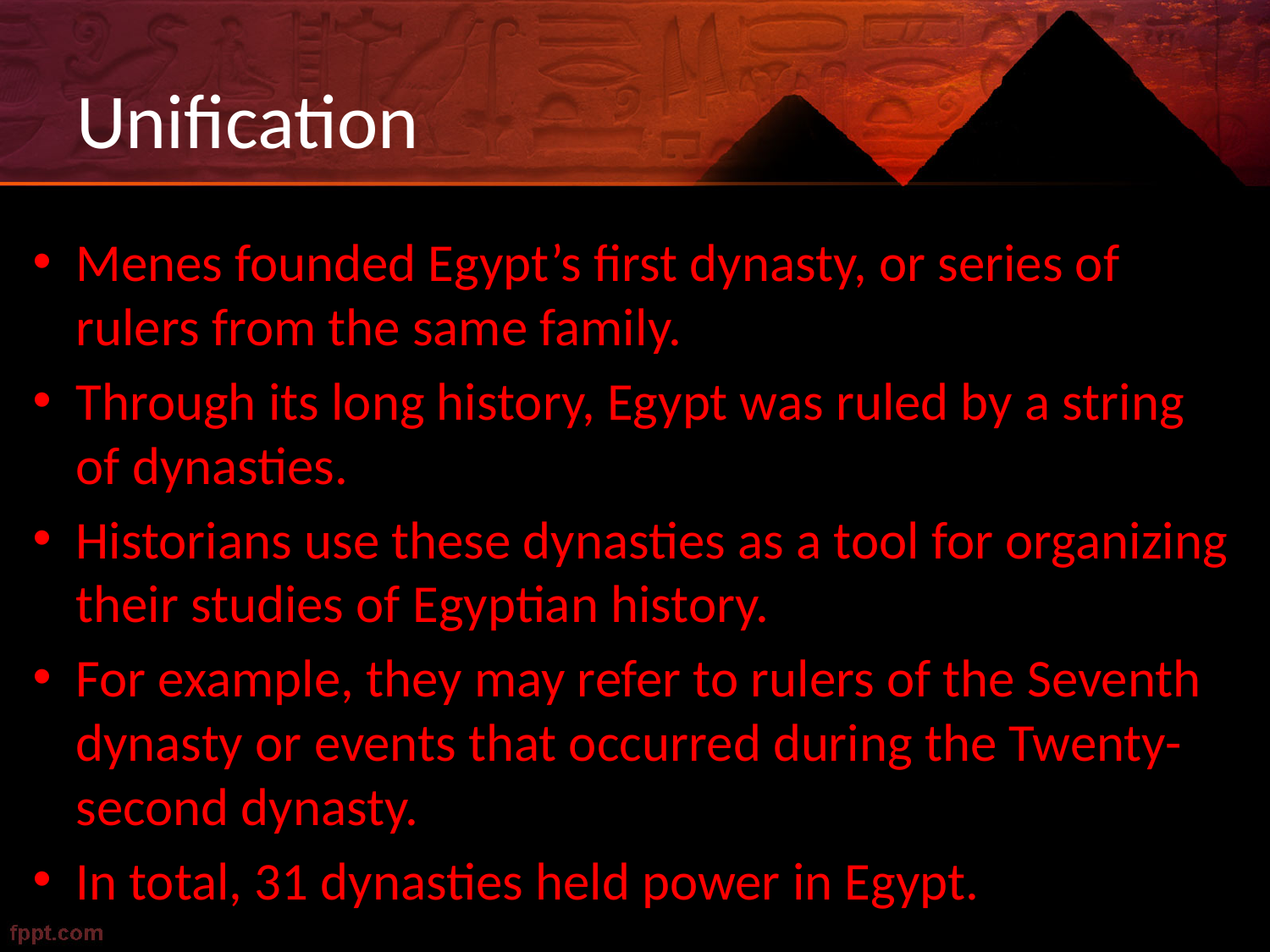

# Unification
Menes founded Egypt’s first dynasty, or series of rulers from the same family.
Through its long history, Egypt was ruled by a string of dynasties.
Historians use these dynasties as a tool for organizing their studies of Egyptian history.
For example, they may refer to rulers of the Seventh dynasty or events that occurred during the Twenty-second dynasty.
In total, 31 dynasties held power in Egypt.